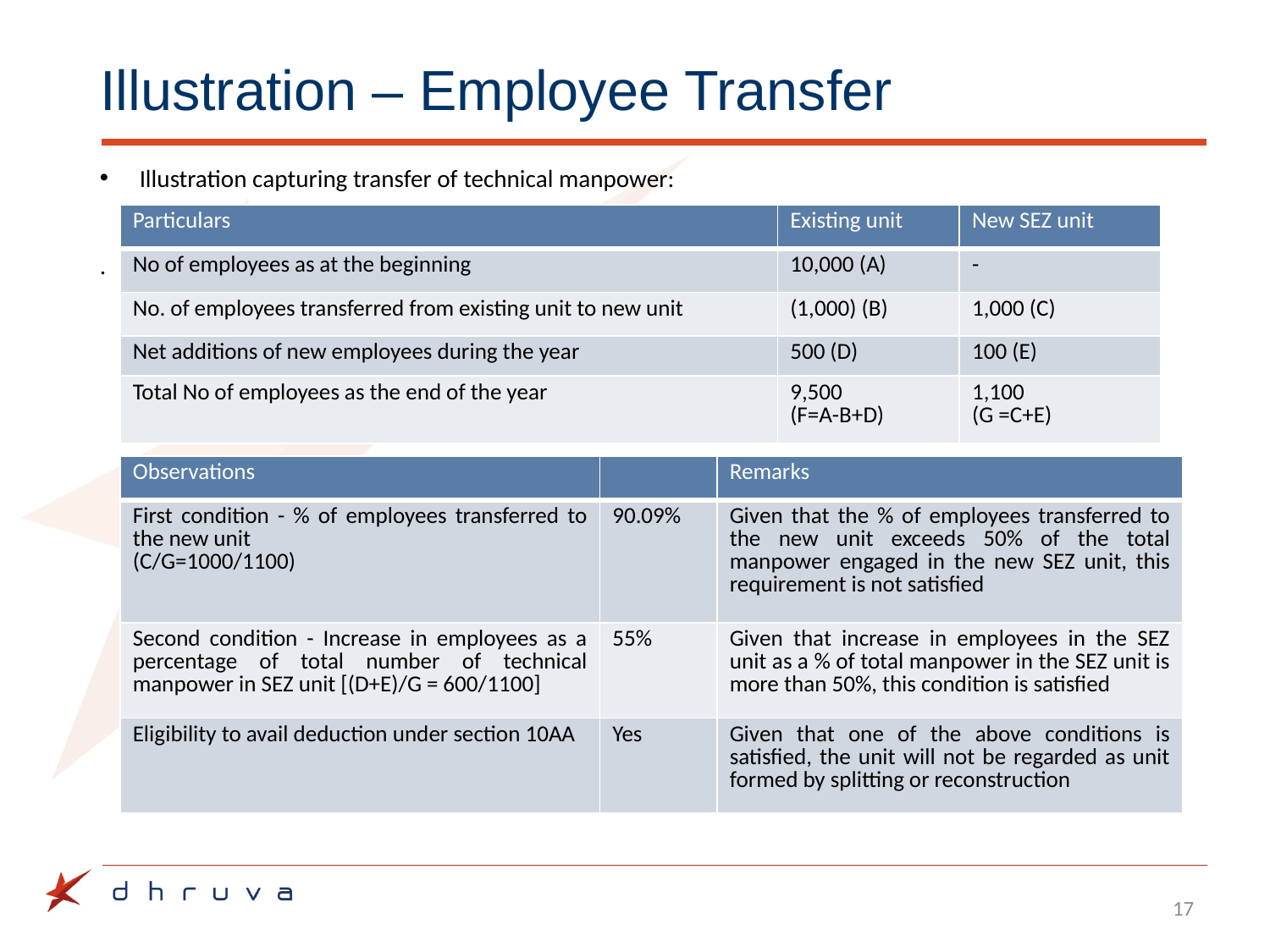

# Illustration – Employee Transfer
Illustration capturing transfer of technical manpower:

.
| Particulars | Existing unit | New SEZ unit |
| --- | --- | --- |
| No of employees as at the beginning | 10,000 (A) | - |
| No. of employees transferred from existing unit to new unit | (1,000) (B) | 1,000 (C) |
| Net additions of new employees during the year | 500 (D) | 100 (E) |
| Total No of employees as the end of the year | 9,500 (F=A-B+D) | 1,100 (G =C+E) |
| Observations |  | Remarks |
| --- | --- | --- |
| First condition - % of employees transferred to the new unit (C/G=1000/1100) | 90.09% | Given that the % of employees transferred to the new unit exceeds 50% of the total manpower engaged in the new SEZ unit, this requirement is not satisfied |
| Second condition - Increase in employees as a percentage of total number of technical manpower in SEZ unit [(D+E)/G = 600/1100] | 55% | Given that increase in employees in the SEZ unit as a % of total manpower in the SEZ unit is more than 50%, this condition is satisfied |
| Eligibility to avail deduction under section 10AA | Yes | Given that one of the above conditions is satisfied, the unit will not be regarded as unit formed by splitting or reconstruction |
17